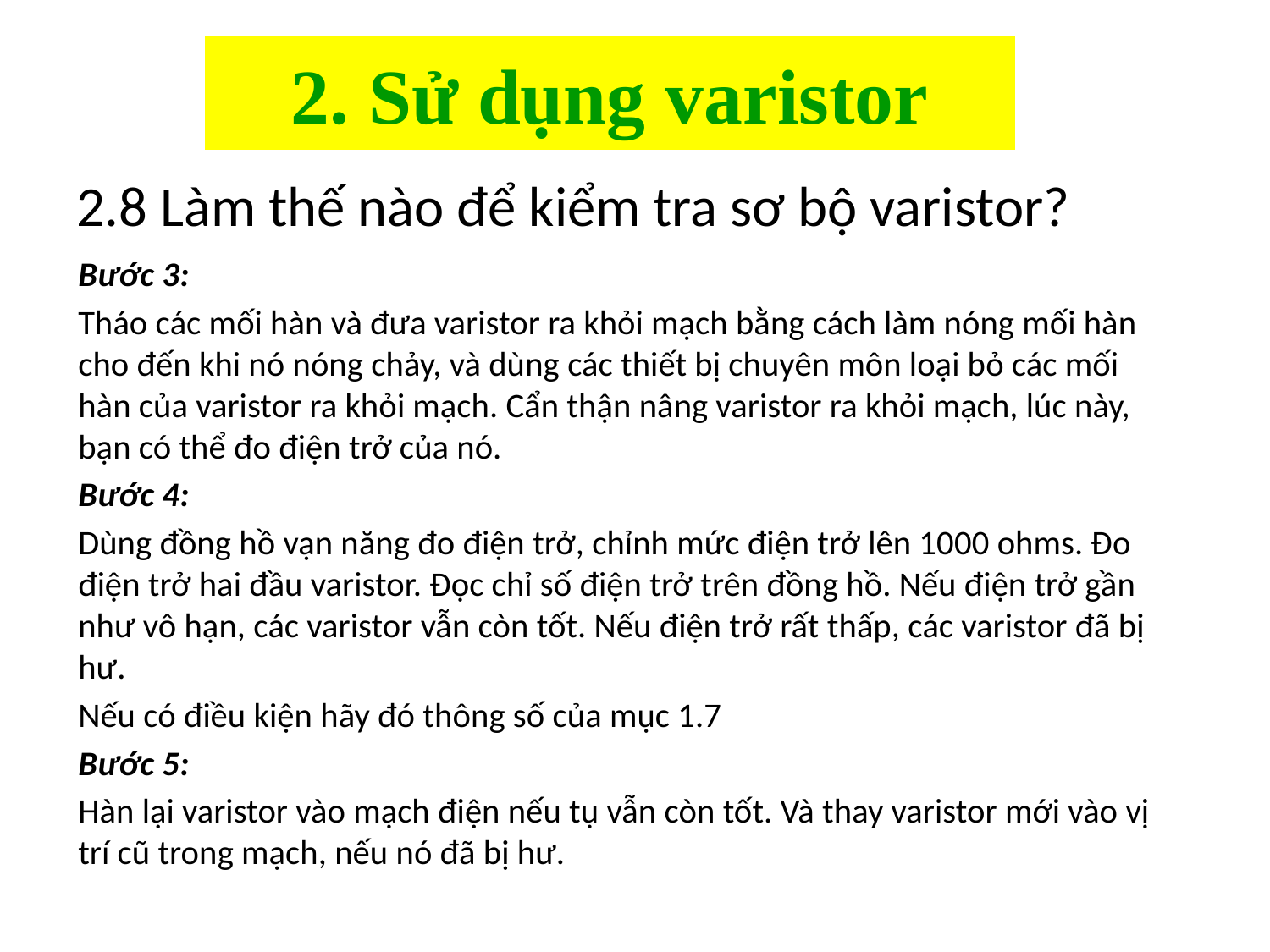

# 2. Sử dụng varistor
2.8 Làm thế nào để kiểm tra sơ bộ varistor?

Bước 3:
Tháo các mối hàn và đưa varistor ra khỏi mạch bằng cách làm nóng mối hàn cho đến khi nó nóng chảy, và dùng các thiết bị chuyên môn loại bỏ các mối hàn của varistor ra khỏi mạch. Cẩn thận nâng varistor ra khỏi mạch, lúc này, bạn có thể đo điện trở của nó.
Bước 4:
Dùng đồng hồ vạn năng đo điện trở, chỉnh mức điện trở lên 1000 ohms. Đo điện trở hai đầu varistor. Đọc chỉ số điện trở trên đồng hồ. Nếu điện trở gần như vô hạn, các varistor vẫn còn tốt. Nếu điện trở rất thấp, các varistor đã bị hư.
Nếu có điều kiện hãy đó thông số của mục 1.7
Bước 5:
Hàn lại varistor vào mạch điện nếu tụ vẫn còn tốt. Và thay varistor mới vào vị trí cũ trong mạch, nếu nó đã bị hư.